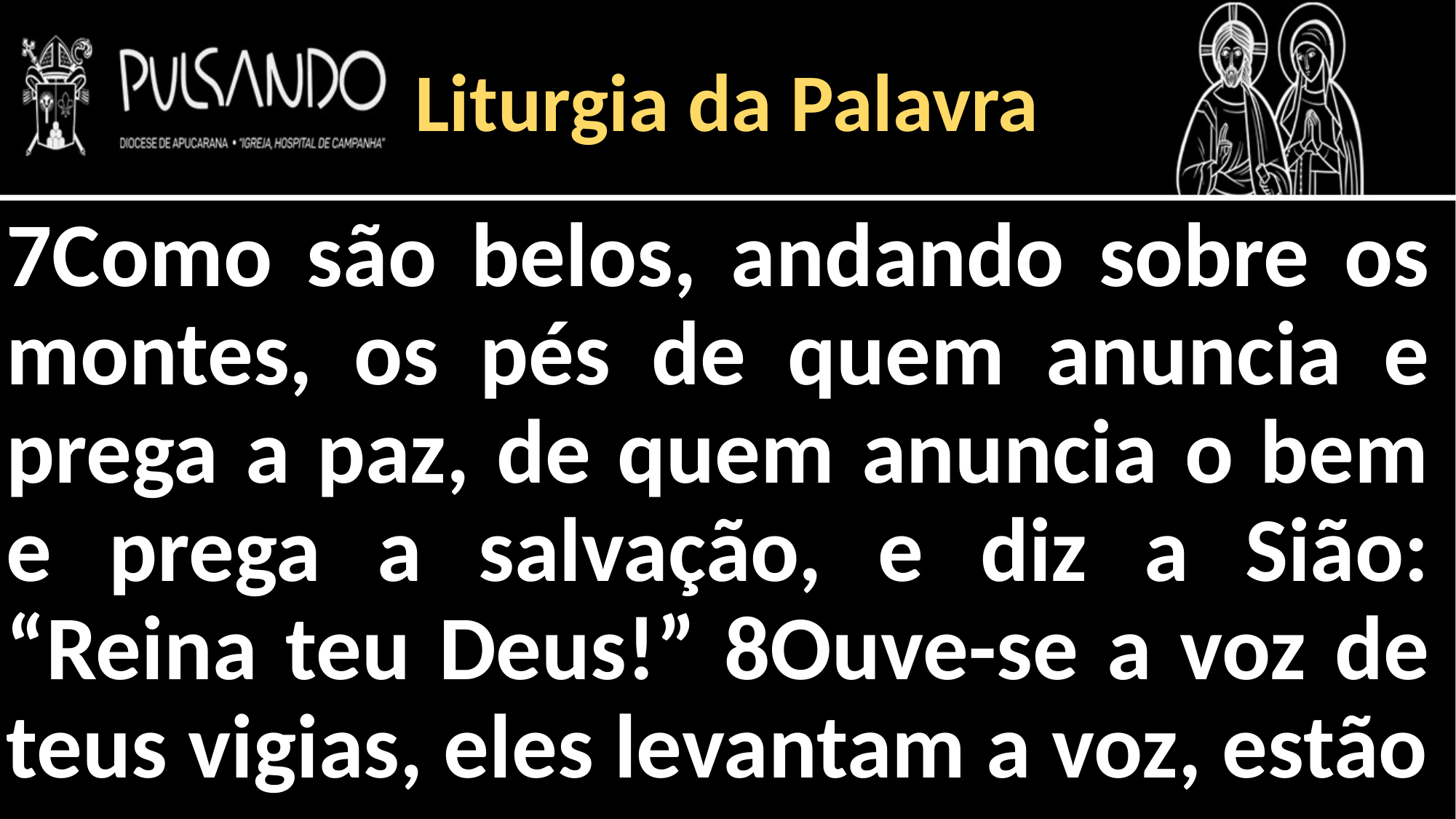

Liturgia da Palavra
7Como são belos, andando sobre os montes, os pés de quem anuncia e prega a paz, de quem anuncia o bem e prega a salvação, e diz a Sião: “Reina teu Deus!” 8Ouve-se a voz de teus vigias, eles levantam a voz, estão